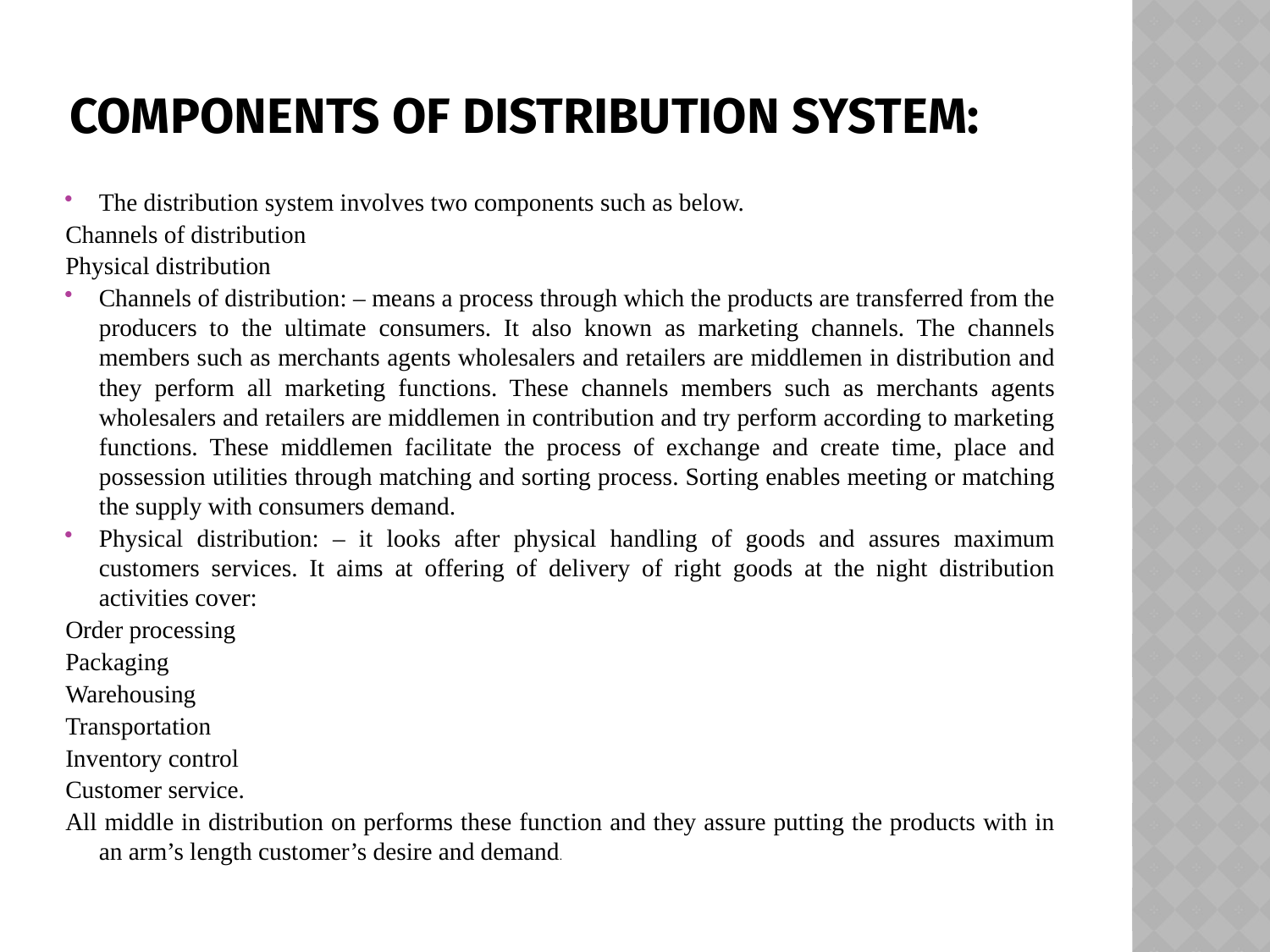

# Components of distribution system:
The distribution system involves two components such as below.
Channels of distribution
Physical distribution
Channels of distribution: – means a process through which the products are transferred from the producers to the ultimate consumers. It also known as marketing channels. The channels members such as merchants agents wholesalers and retailers are middlemen in distribution and they perform all marketing functions. These channels members such as merchants agents wholesalers and retailers are middlemen in contribution and try perform according to marketing functions. These middlemen facilitate the process of exchange and create time, place and possession utilities through matching and sorting process. Sorting enables meeting or matching the supply with consumers demand.
Physical distribution: – it looks after physical handling of goods and assures maximum customers services. It aims at offering of delivery of right goods at the night distribution activities cover:
Order processing
Packaging
Warehousing
Transportation
Inventory control
Customer service.
All middle in distribution on performs these function and they assure putting the products with in an arm’s length customer’s desire and demand.